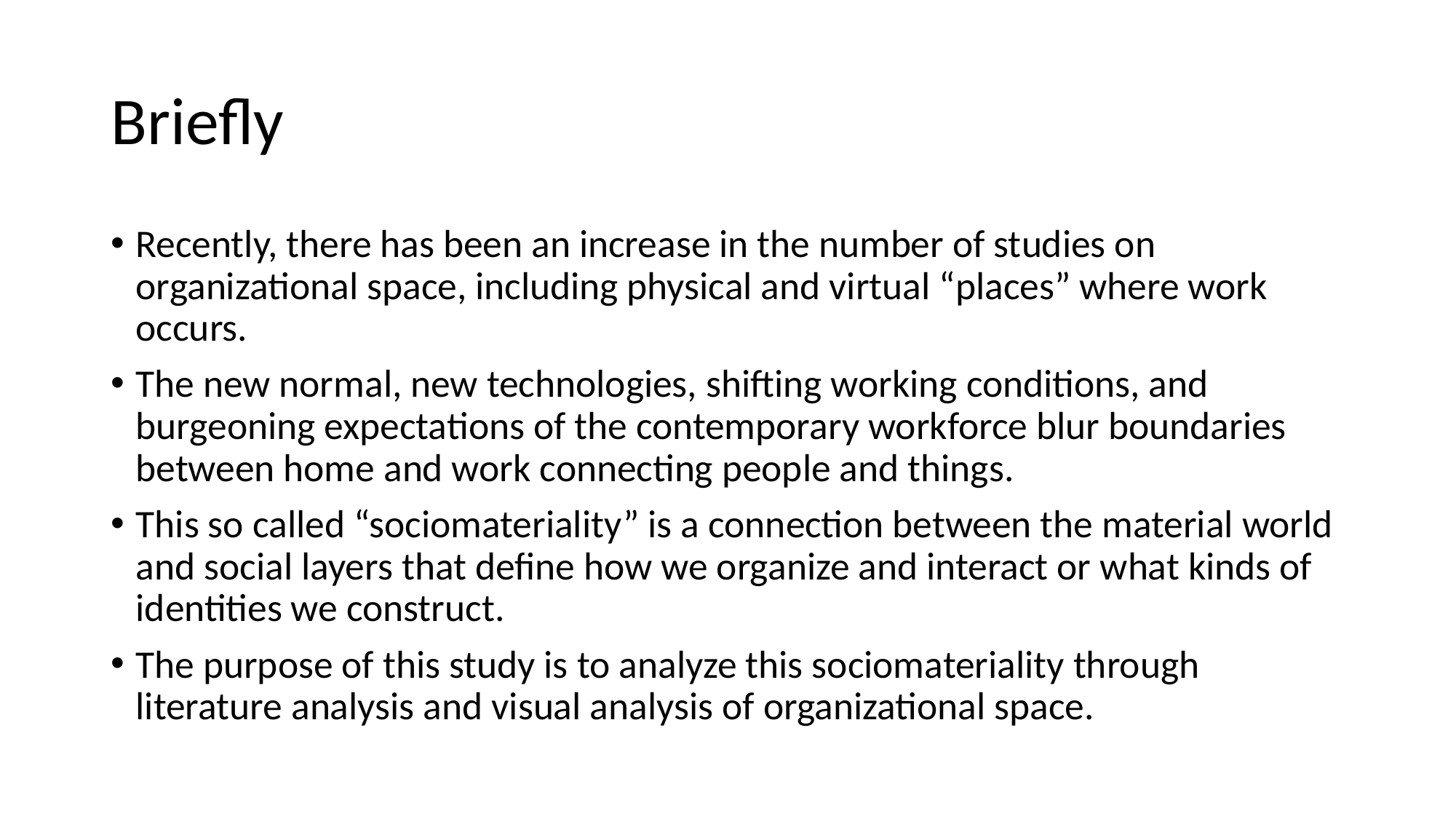

# Briefly
Recently, there has been an increase in the number of studies on organizational space, including physical and virtual “places” where work occurs.
The new normal, new technologies, shifting working conditions, and burgeoning expectations of the contemporary workforce blur boundaries between home and work connecting people and things.
This so called “sociomateriality” is a connection between the material world and social layers that define how we organize and interact or what kinds of identities we construct.
The purpose of this study is to analyze this sociomateriality through literature analysis and visual analysis of organizational space.